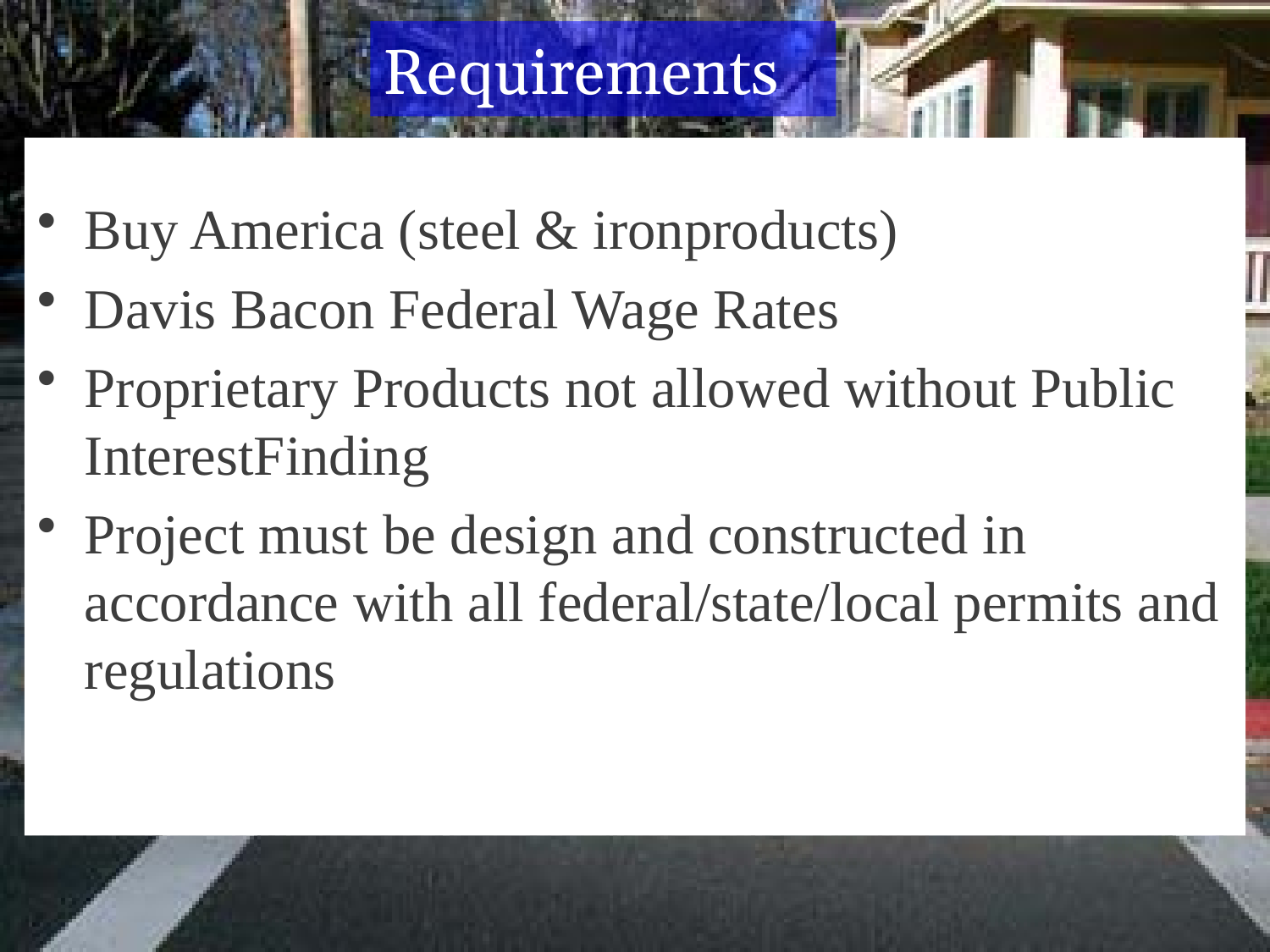

# Requirements

Buy America (steel & ironproducts)
Davis Bacon Federal Wage Rates
Proprietary Products not allowed without Public InterestFinding
Project must be design and constructed in accordance with all federal/state/local permits and regulations